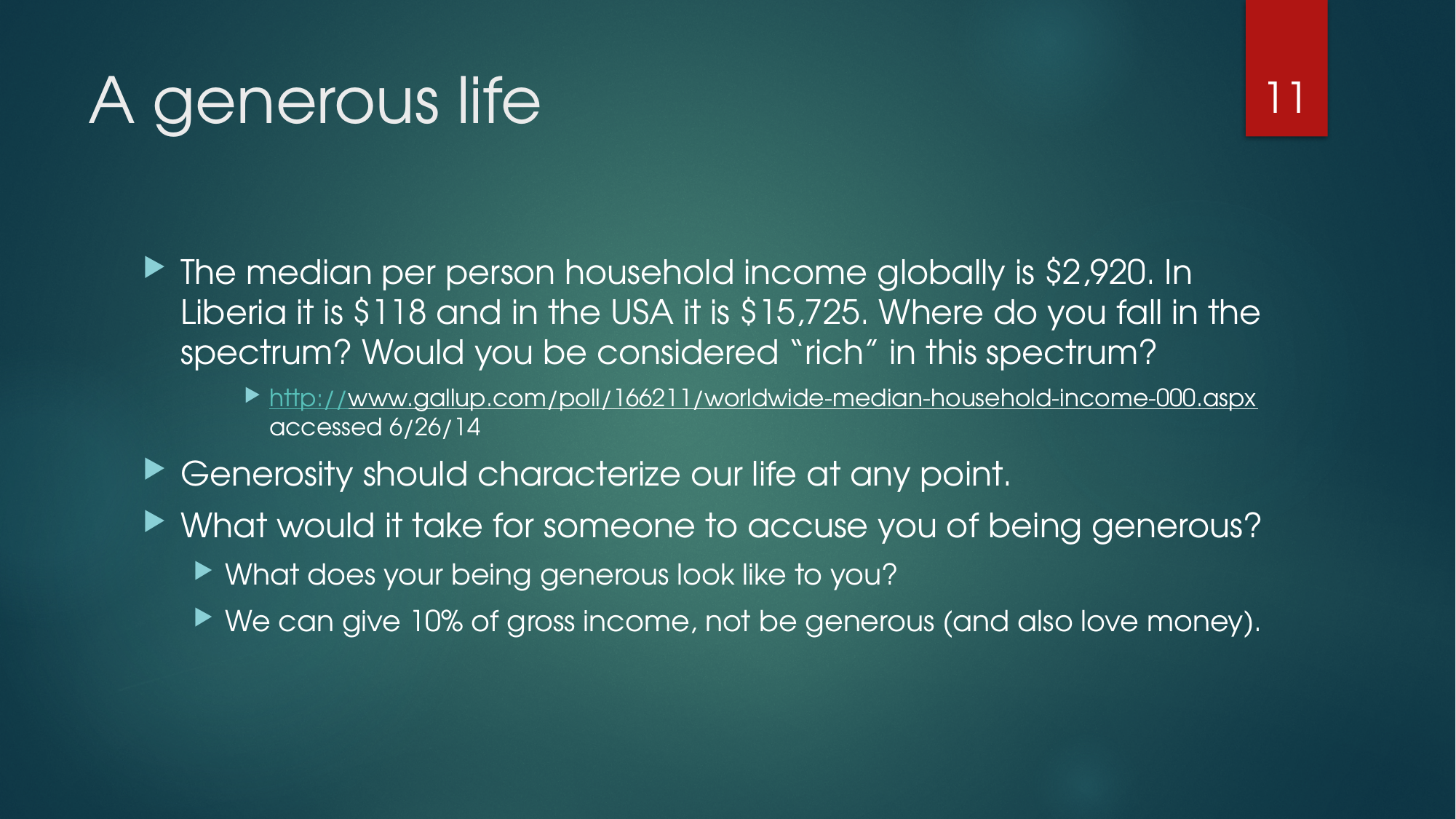

11
# A generous life
The median per person household income globally is $2,920. In Liberia it is $118 and in the USA it is $15,725. Where do you fall in the spectrum? Would you be considered “rich” in this spectrum?
http://www.gallup.com/poll/166211/worldwide-median-household-income-000.aspx accessed 6/26/14
Generosity should characterize our life at any point.
What would it take for someone to accuse you of being generous?
What does your being generous look like to you?
We can give 10% of gross income, not be generous (and also love money).